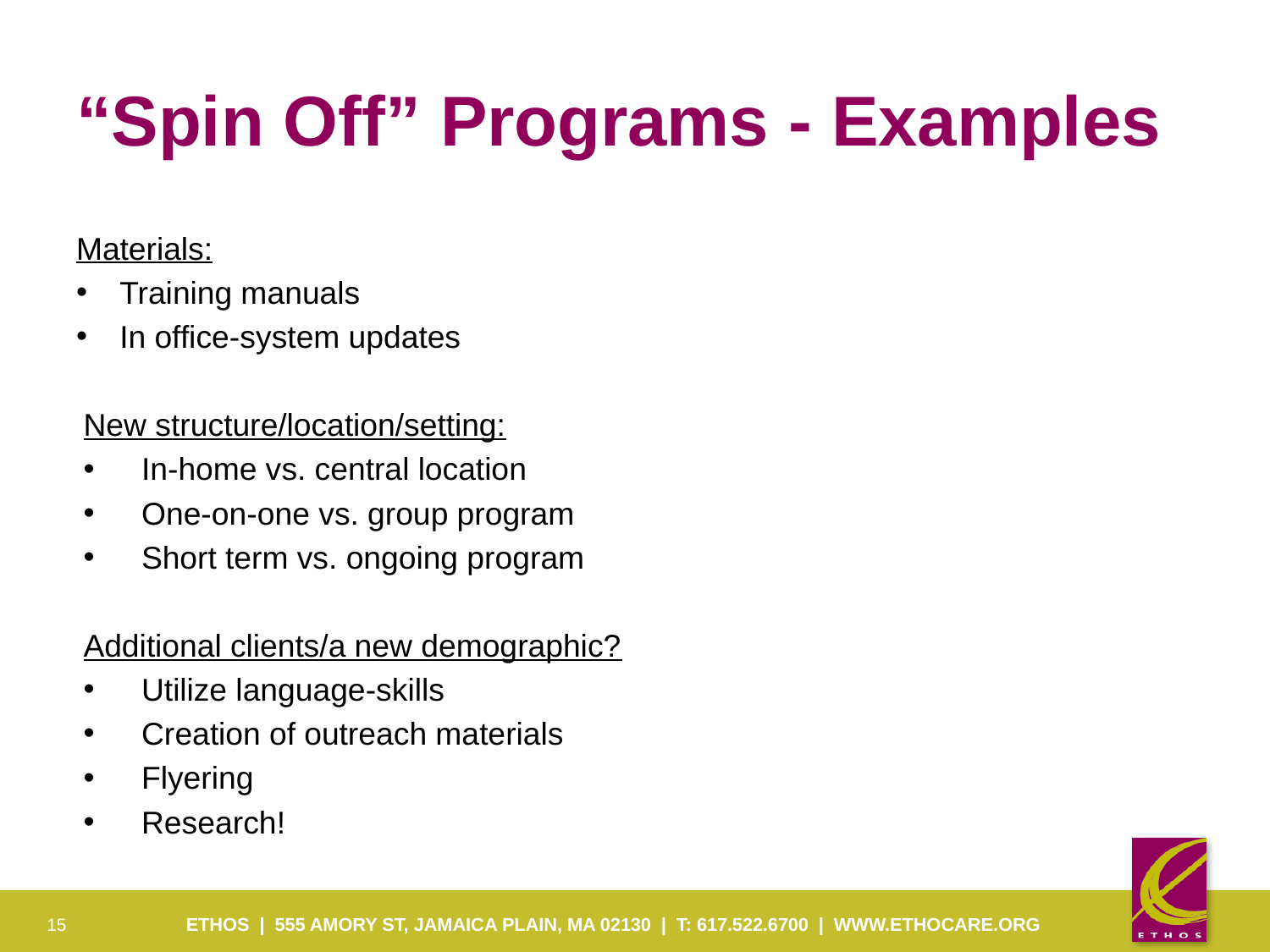

# “Spin Off” Programs - Examples
Materials:
Training manuals
In office-system updates

New structure/location/setting:
In-home vs. central location
One-on-one vs. group program
Short term vs. ongoing program

Additional clients/a new demographic?
Utilize language-skills
Creation of outreach materials
Flyering
Research!